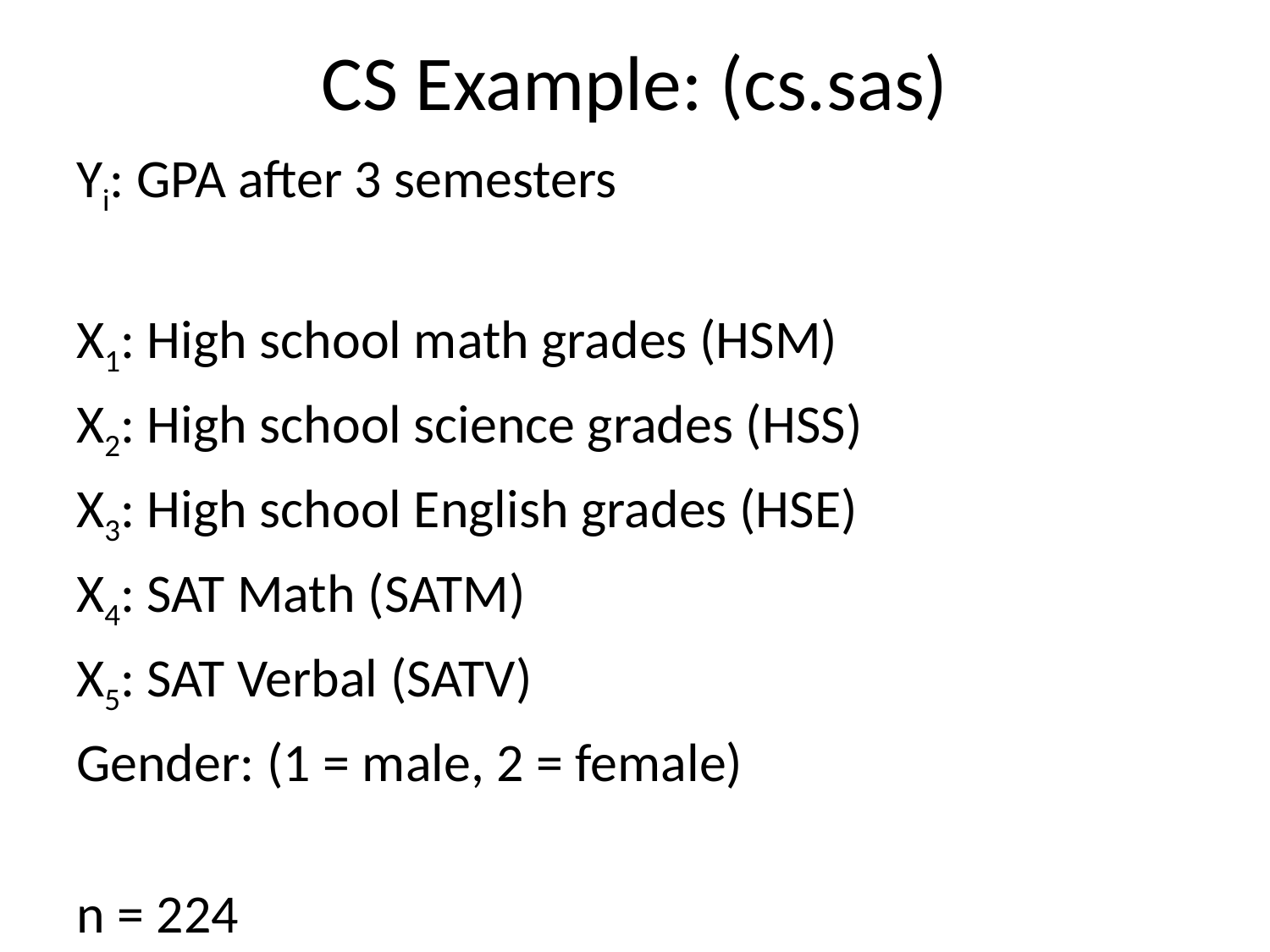

# CS Example: (cs.sas)
Yi: GPA after 3 semesters

X1: High school math grades (HSM)
X2: High school science grades (HSS)
X3: High school English grades (HSE)
X4: SAT Math (SATM)
X5: SAT Verbal (SATV)
Gender: (1 = male, 2 = female)

n = 224